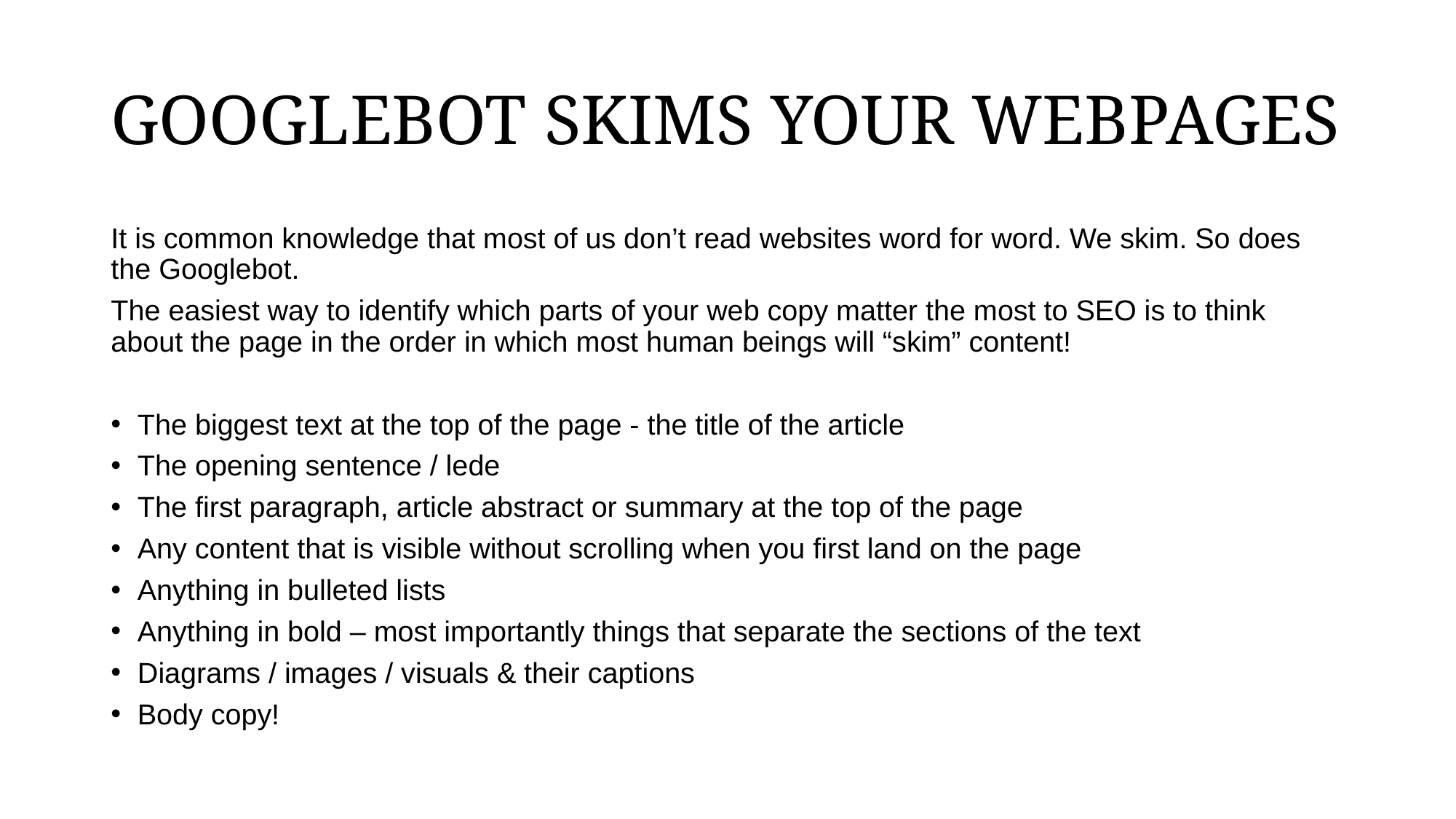

# Googlebot SKIMS your webpages
It is common knowledge that most of us don’t read websites word for word. We skim. So does the Googlebot.
The easiest way to identify which parts of your web copy matter the most to SEO is to think about the page in the order in which most human beings will “skim” content!

The biggest text at the top of the page - the title of the article
The opening sentence / lede
The first paragraph, article abstract or summary at the top of the page
Any content that is visible without scrolling when you first land on the page
Anything in bulleted lists
Anything in bold – most importantly things that separate the sections of the text
Diagrams / images / visuals & their captions
Body copy!